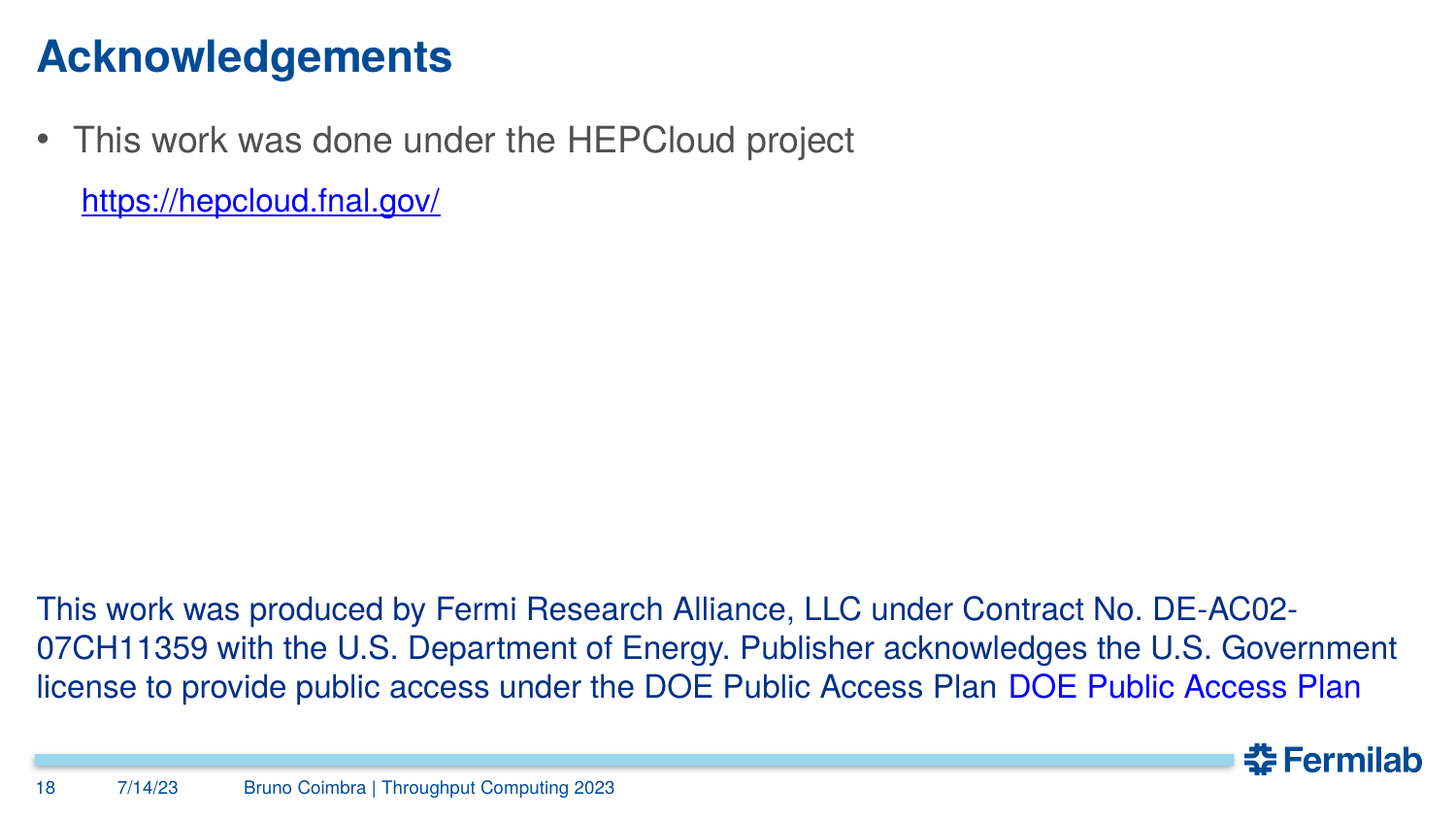

# Acknowledgements
This work was done under the HEPCloud project
https://hepcloud.fnal.gov/

This work was produced by Fermi Research Alliance, LLC under Contract No. DE-AC02-07CH11359 with the U.S. Department of Energy. Publisher acknowledges the U.S. Government license to provide public access under the DOE Public Access Plan DOE Public Access Plan
18
7/14/23
Bruno Coimbra | Throughput Computing 2023